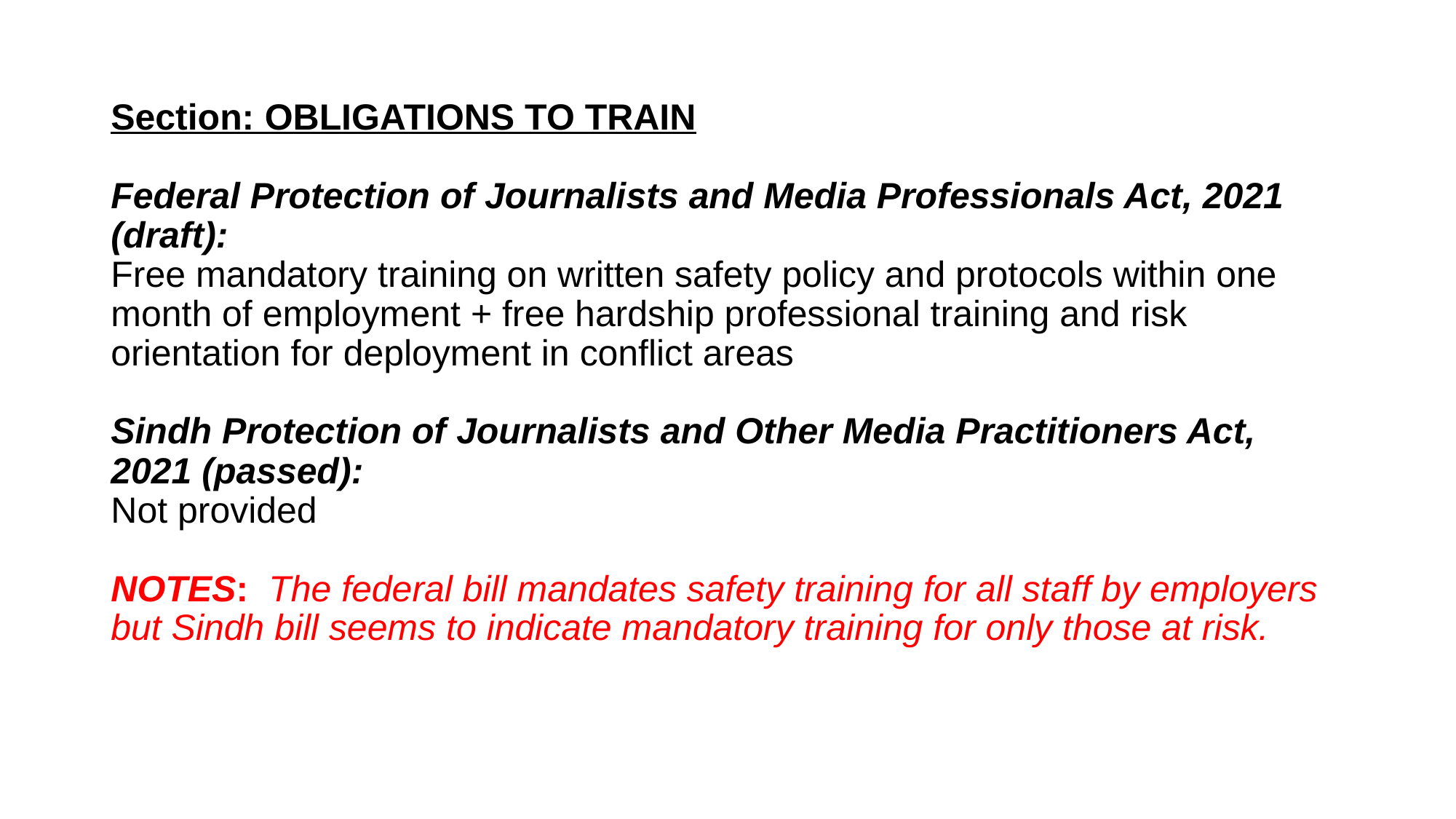

# Section: OBLIGATIONS TO TRAIN   Federal Protection of Journalists and Media Professionals Act, 2021 (draft): Free mandatory training on written safety policy and protocols within one month of employment + free hardship professional training and risk orientation for deployment in conflict areas   Sindh Protection of Journalists and Other Media Practitioners Act, 2021 (passed): Not provided NOTES:  The federal bill mandates safety training for all staff by employers but Sindh bill seems to indicate mandatory training for only those at risk.